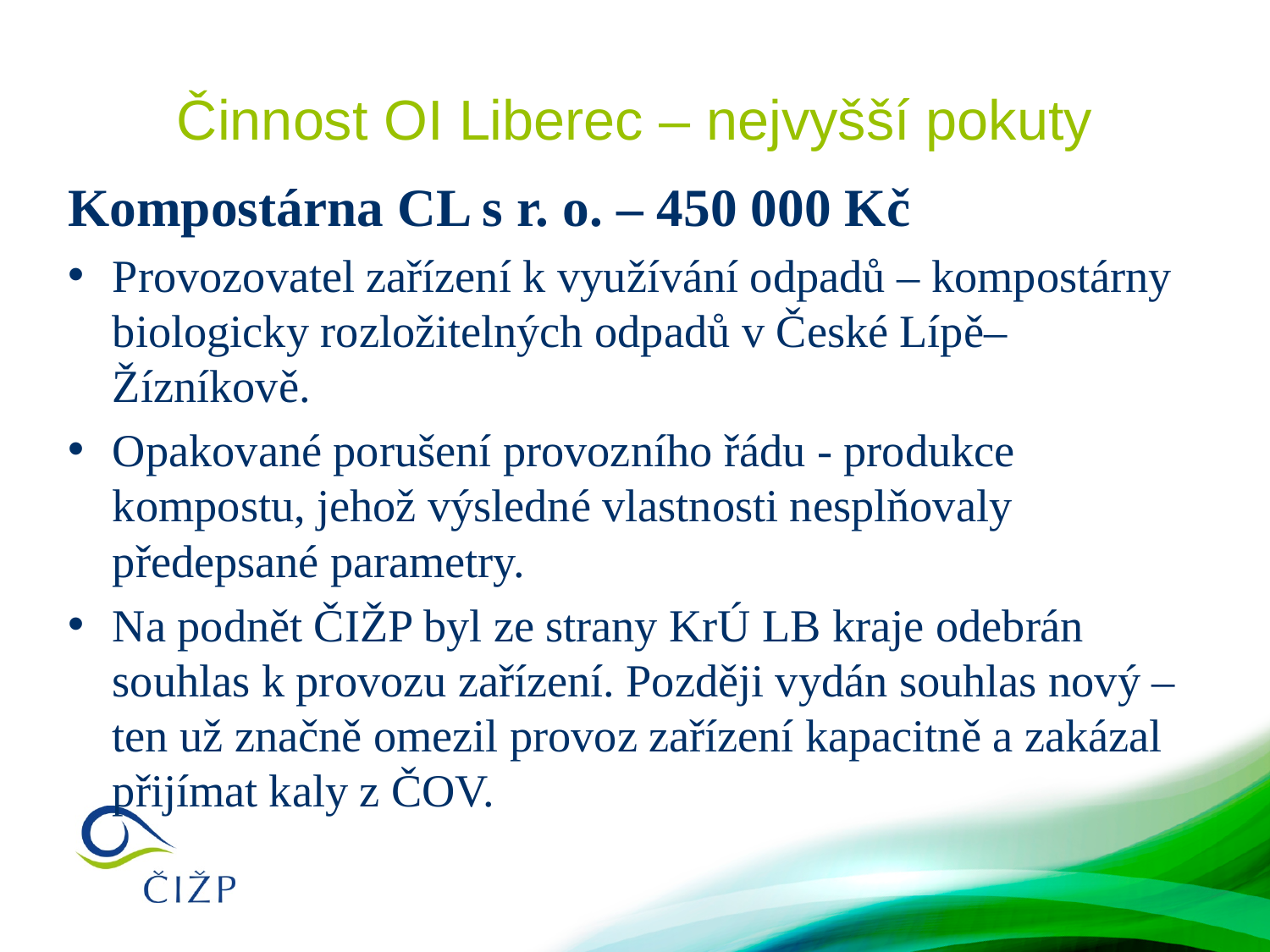

# Činnost OI Liberec – nejvyšší pokuty
Kompostárna CL s r. o. – 450 000 Kč
Provozovatel zařízení k využívání odpadů – kompostárny biologicky rozložitelných odpadů v České Lípě–Žízníkově.
Opakované porušení provozního řádu - produkce kompostu, jehož výsledné vlastnosti nesplňovaly předepsané parametry.
Na podnět ČIŽP byl ze strany KrÚ LB kraje odebrán souhlas k provozu zařízení. Později vydán souhlas nový – ten už značně omezil provoz zařízení kapacitně a zakázal přijímat kaly z ČOV.